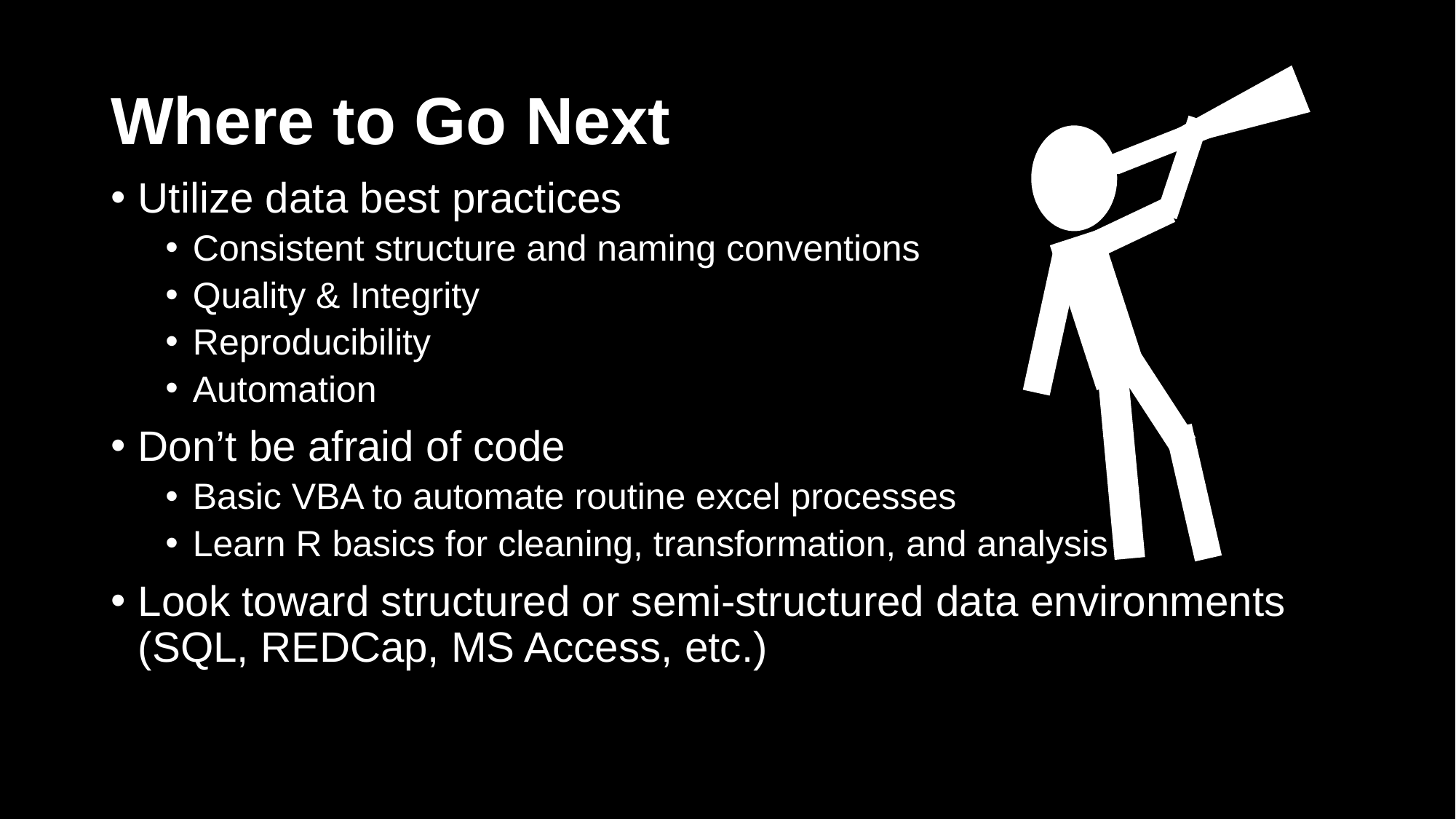

# Where to Go Next

Utilize data best practices
Consistent structure and naming conventions
Quality & Integrity
Reproducibility
Automation
Don’t be afraid of code
Basic VBA to automate routine excel processes
Learn R basics for cleaning, transformation, and analysis
Look toward structured or semi-structured data environments (SQL, REDCap, MS Access, etc.)